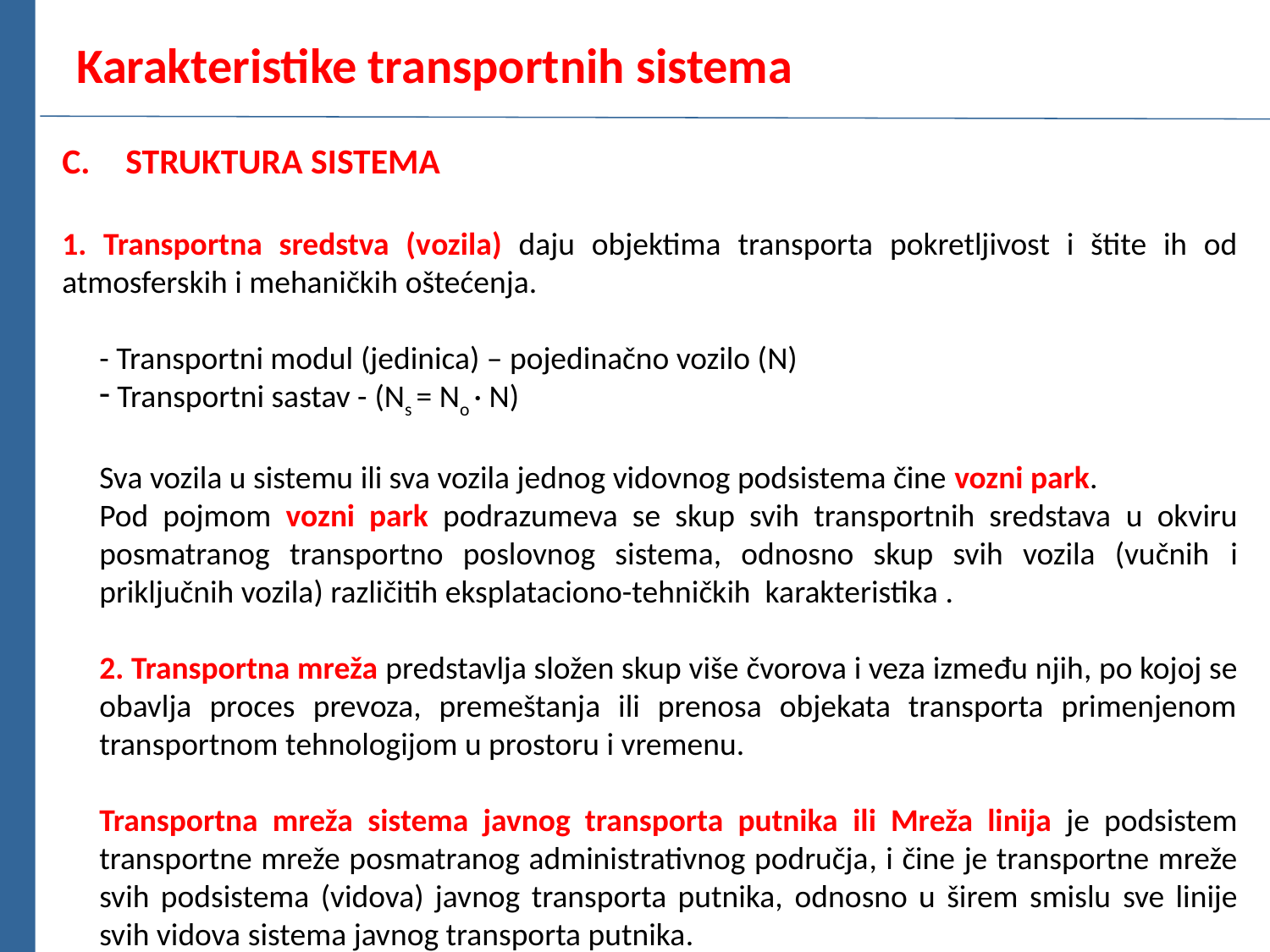

# Karakteristike transportnih sistema

STRUKTURA SISTEMA

1. Transportna sredstva (vozila) daju objektima transporta pokretljivost i štite ih od atmosferskih i mehaničkih oštećenja.

- Transportni modul (jedinica) – pojedinačno vozilo (N)
 Transportni sastav - (Ns = No · N)

Sva vozila u sistemu ili sva vozila jednog vidovnog podsistema čine vozni park.
Pod pojmom vozni park podrazumeva se skup svih transportnih sredstava u okviru posmatranog transportno poslovnog sistema, odnosno skup svih vozila (vučnih i priključnih vozila) različitih eksplataciono-tehničkih  karakteristika .

2. Transportna mreža predstavlja složen skup više čvorova i veza između njih, po kojoj se obavlja proces prevoza, premeštanja ili prenosa objekata transporta primenjenom transportnom tehnologijom u prostoru i vremenu.

Transportna mreža sistema javnog transporta putnika ili Mreža linija je podsistem transportne mreže posmatranog administrativnog područja, i čine je transportne mreže svih podsistema (vidova) javnog transporta putnika, odnosno u širem smislu sve linije svih vidova sistema javnog transporta putnika.